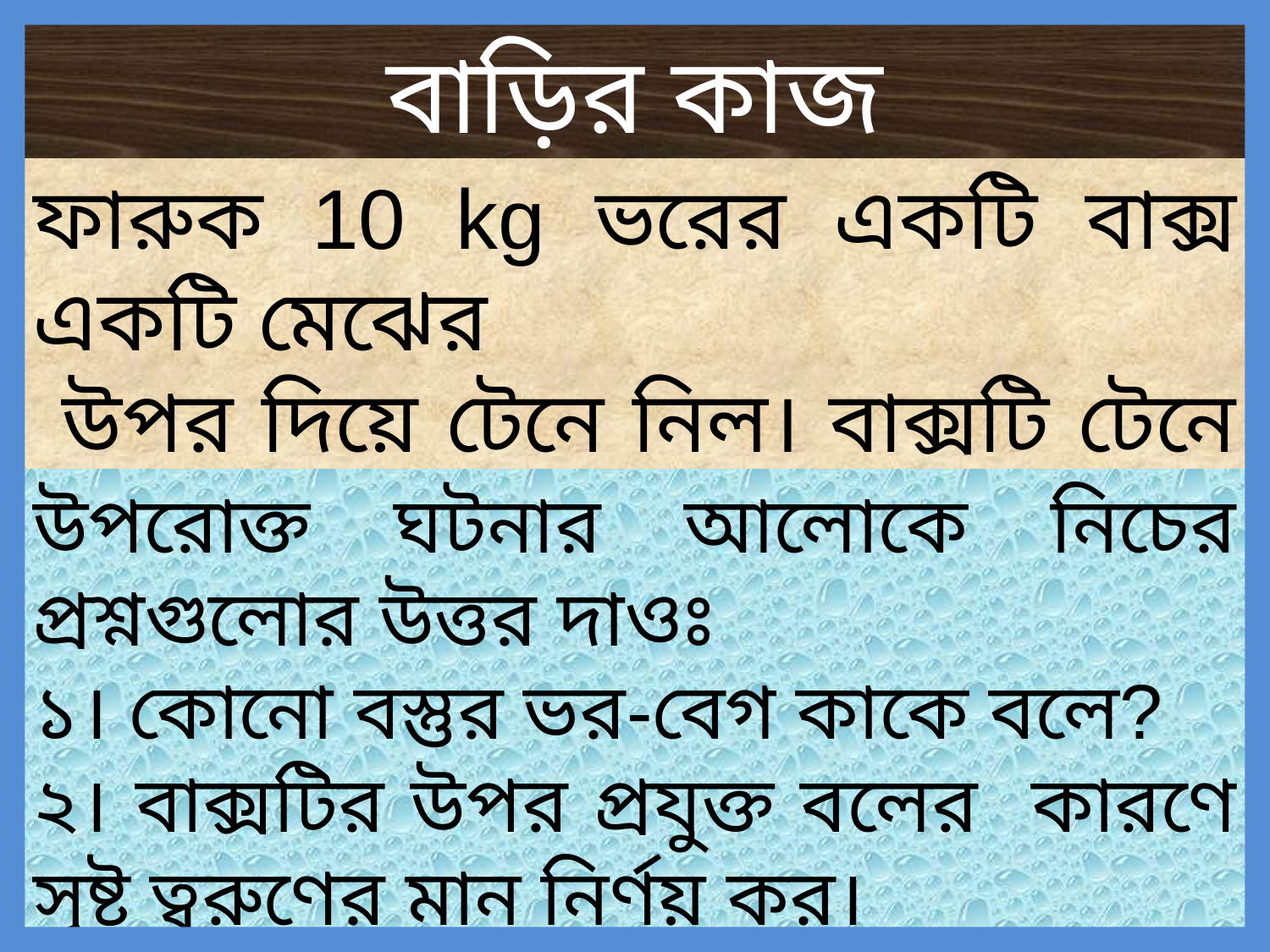

বাড়ির কাজ
ফারুক 10 kg ভরের একটি বাক্স একটি মেঝের
 উপর দিয়ে টেনে নিল। বাক্সটি টেনে নেওয়ার
সময় 30N বল প্রয়োগ করেছিল।
উপরোক্ত ঘটনার আলোকে নিচের প্রশ্নগুলোর উত্তর দাওঃ
১। কোনো বস্তুর ভর-বেগ কাকে বলে?
২। বাক্সটির উপর প্রযুক্ত বলের  কারণে সৃষ্ট ত্বরুণের মান নির্ণয় কর।